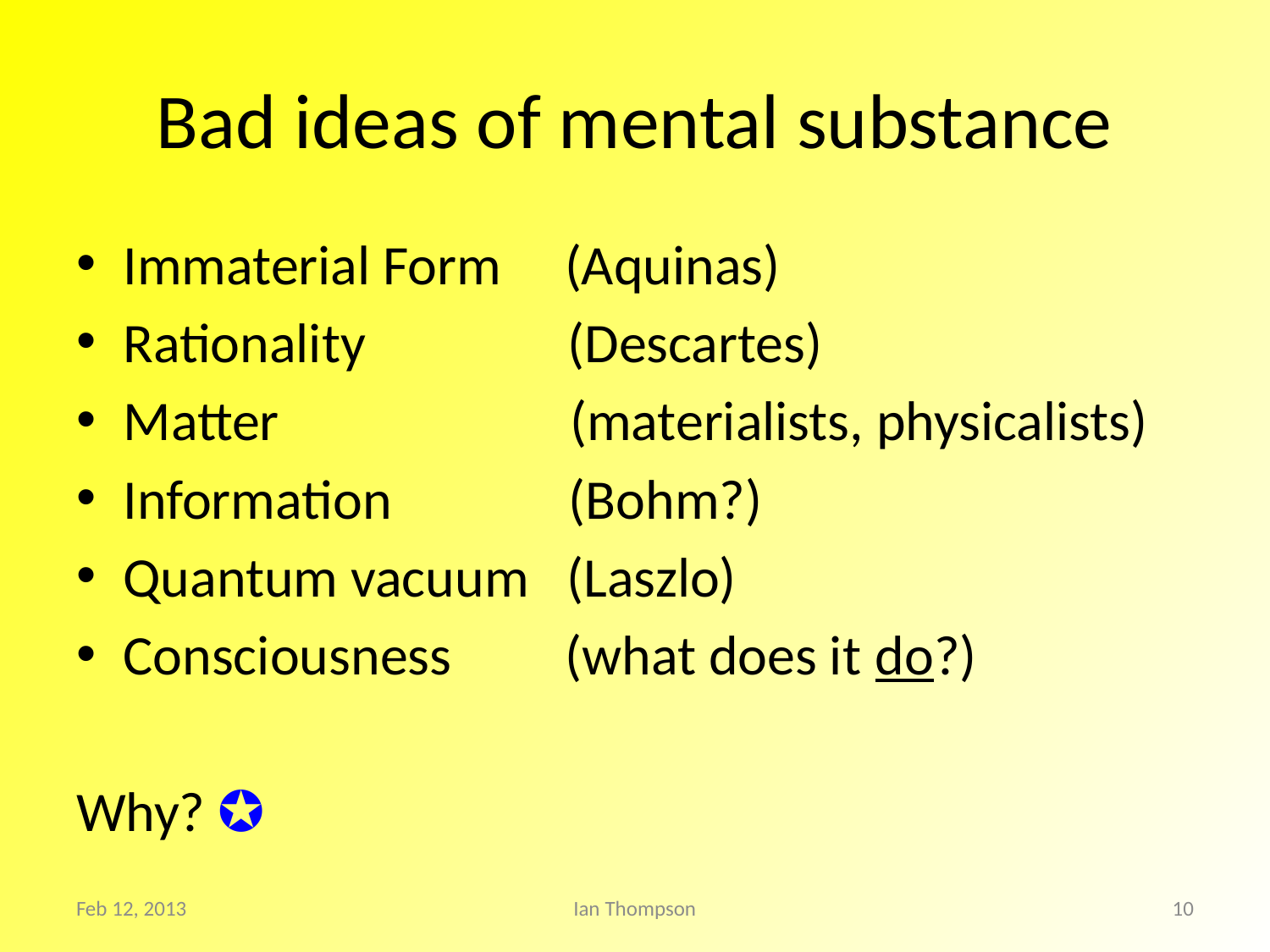

# Bad ideas of mental substance
Immaterial Form     (Aquinas)
Rationality                (Descartes)
Matter                       (materialists, physicalists)
Information              (Bohm?)
Quantum vacuum   (Laszlo)
Consciousness         (what does it do?)

Why? ✪
Feb 12, 2013
Ian Thompson
10